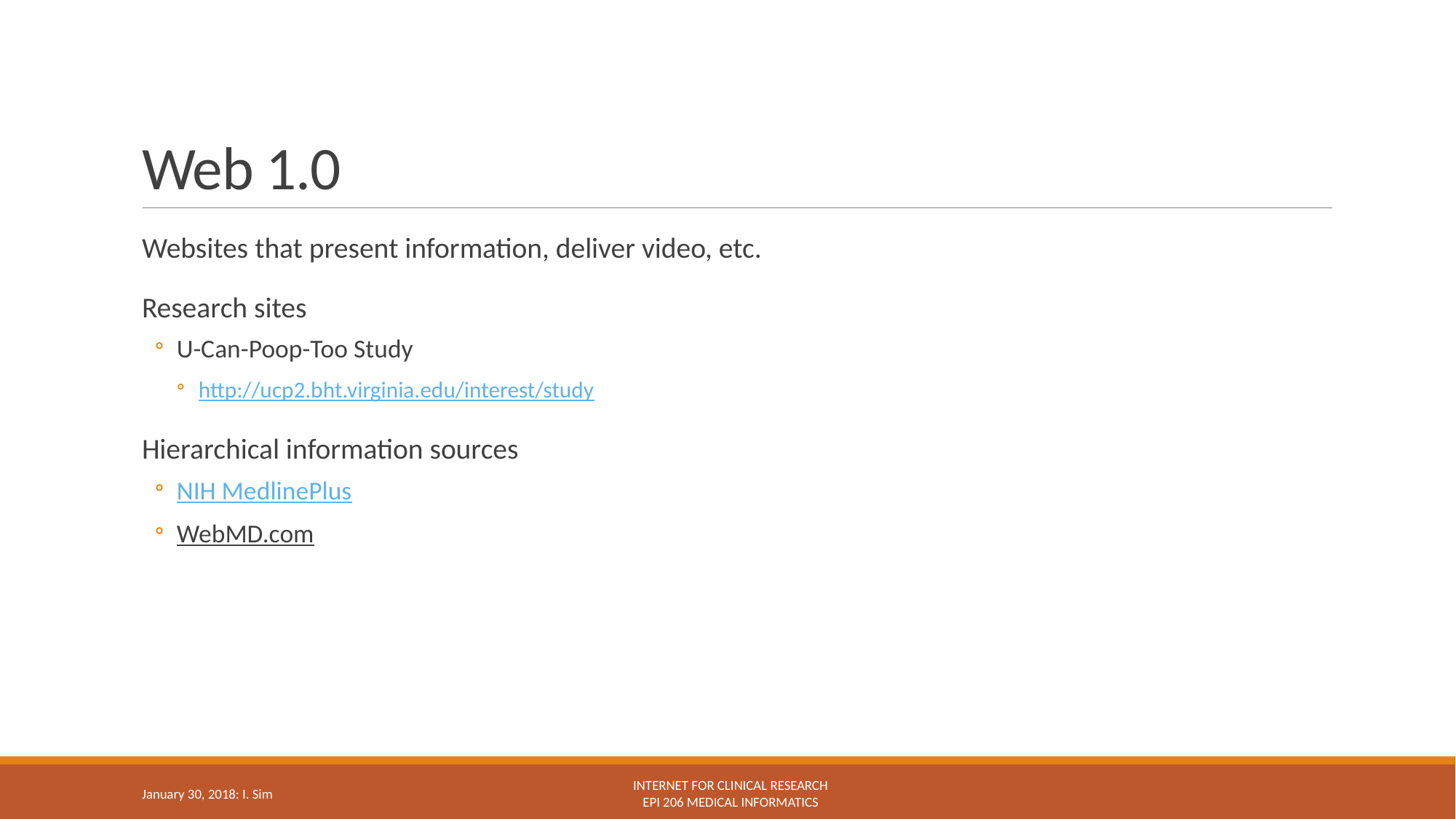

# Web 1.0
Websites that present information, deliver video, etc.
Research sites
U-Can-Poop-Too Study
http://ucp2.bht.virginia.edu/interest/study
Hierarchical information sources
NIH MedlinePlus
WebMD.com

Internet for clinical research
Epi 206 Medical Informatics
January 30, 2018: I. Sim